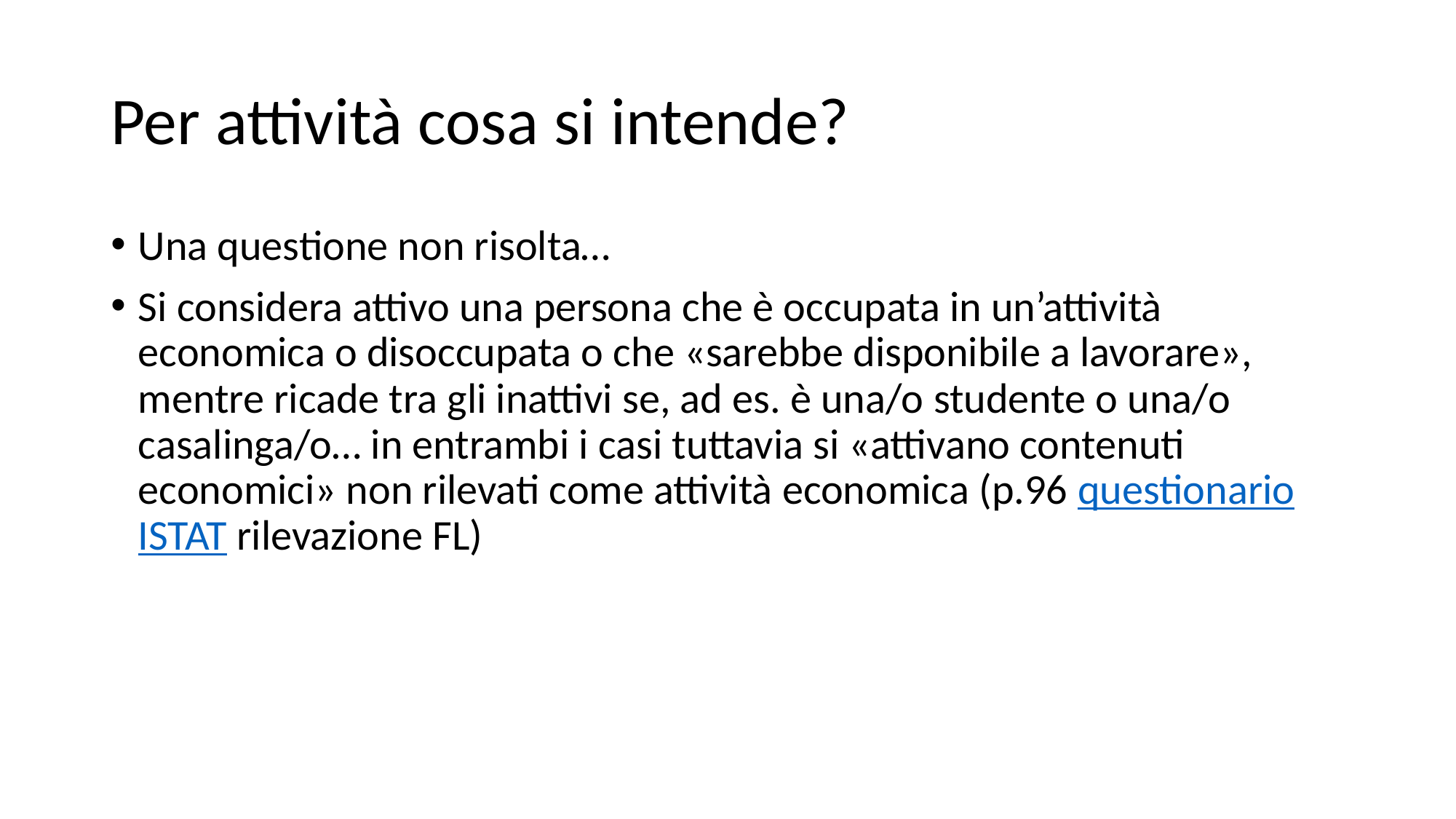

# Per attività cosa si intende?
Una questione non risolta…
Si considera attivo una persona che è occupata in un’attività economica o disoccupata o che «sarebbe disponibile a lavorare», mentre ricade tra gli inattivi se, ad es. è una/o studente o una/o casalinga/o… in entrambi i casi tuttavia si «attivano contenuti economici» non rilevati come attività economica (p.96 questionario ISTAT rilevazione FL)